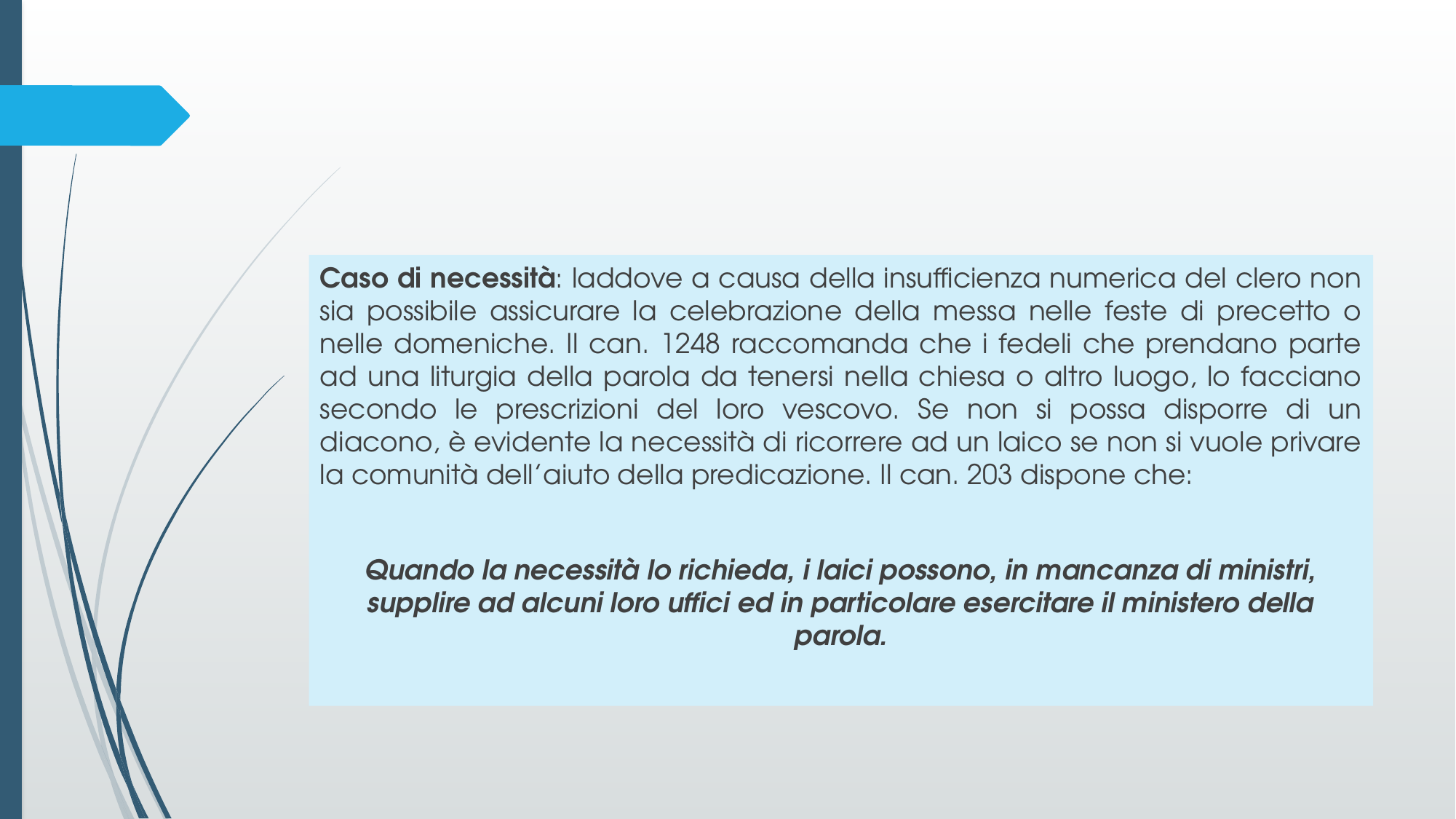

Caso di necessità: laddove a causa della insufficienza numerica del clero non sia possibile assicurare la celebrazione della messa nelle feste di precetto o nelle domeniche. Il can. 1248 raccomanda che i fedeli che prendano parte ad una liturgia della parola da tenersi nella chiesa o altro luogo, lo facciano secondo le prescrizioni del loro vescovo. Se non si possa disporre di un diacono, è evidente la necessità di ricorrere ad un laico se non si vuole privare la comunità dell’aiuto della predicazione. Il can. 203 dispone che:

Quando la necessità lo richieda, i laici possono, in mancanza di ministri, supplire ad alcuni loro uffici ed in particolare esercitare il ministero della parola.